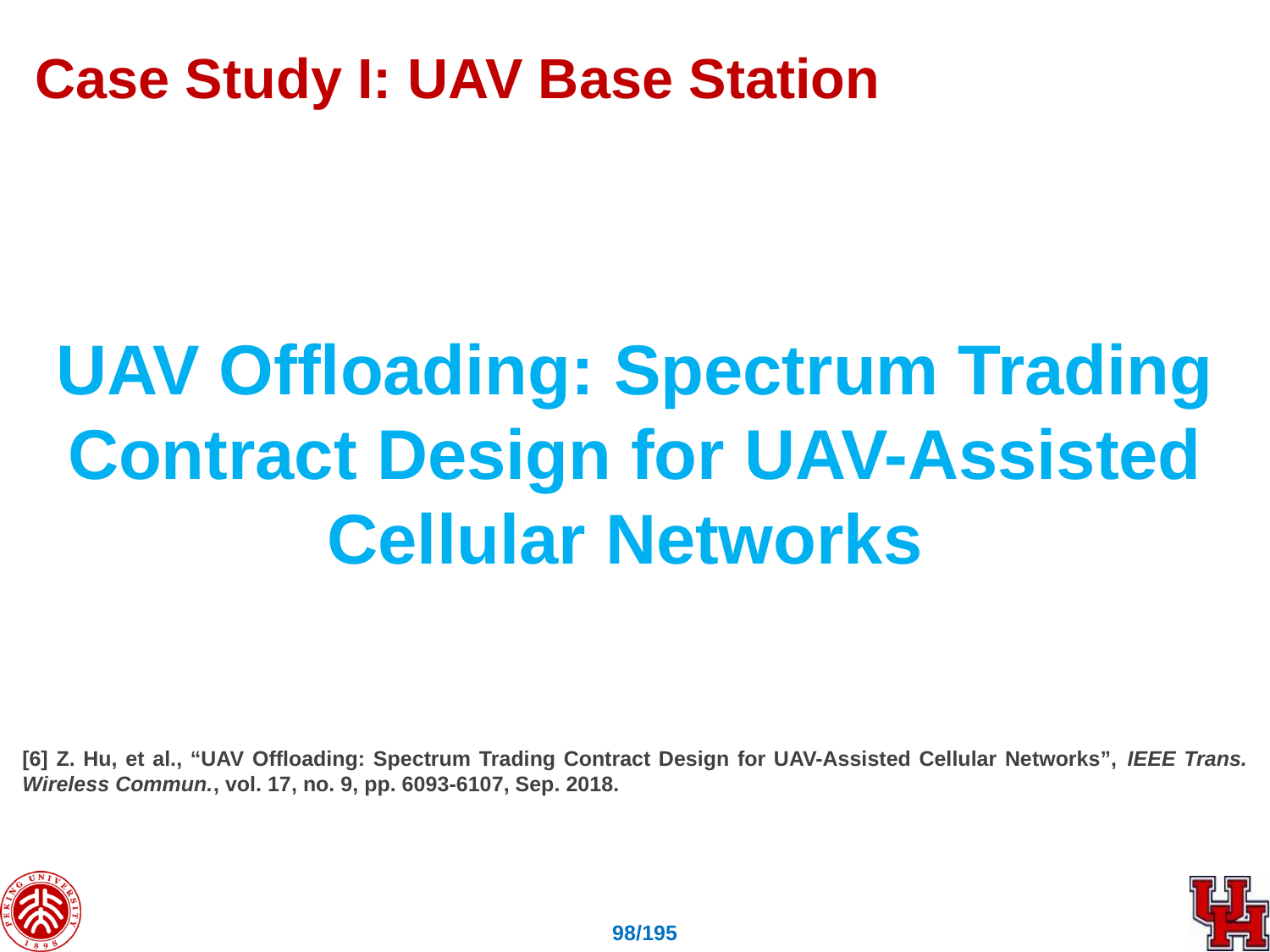

Case Study I: UAV Base Station
UAV Offloading: Spectrum Trading Contract Design for UAV-Assisted Cellular Networks
[6] Z. Hu, et al., “UAV Offloading: Spectrum Trading Contract Design for UAV-Assisted Cellular Networks”, IEEE Trans. Wireless Commun., vol. 17, no. 9, pp. 6093-6107, Sep. 2018.
98/195